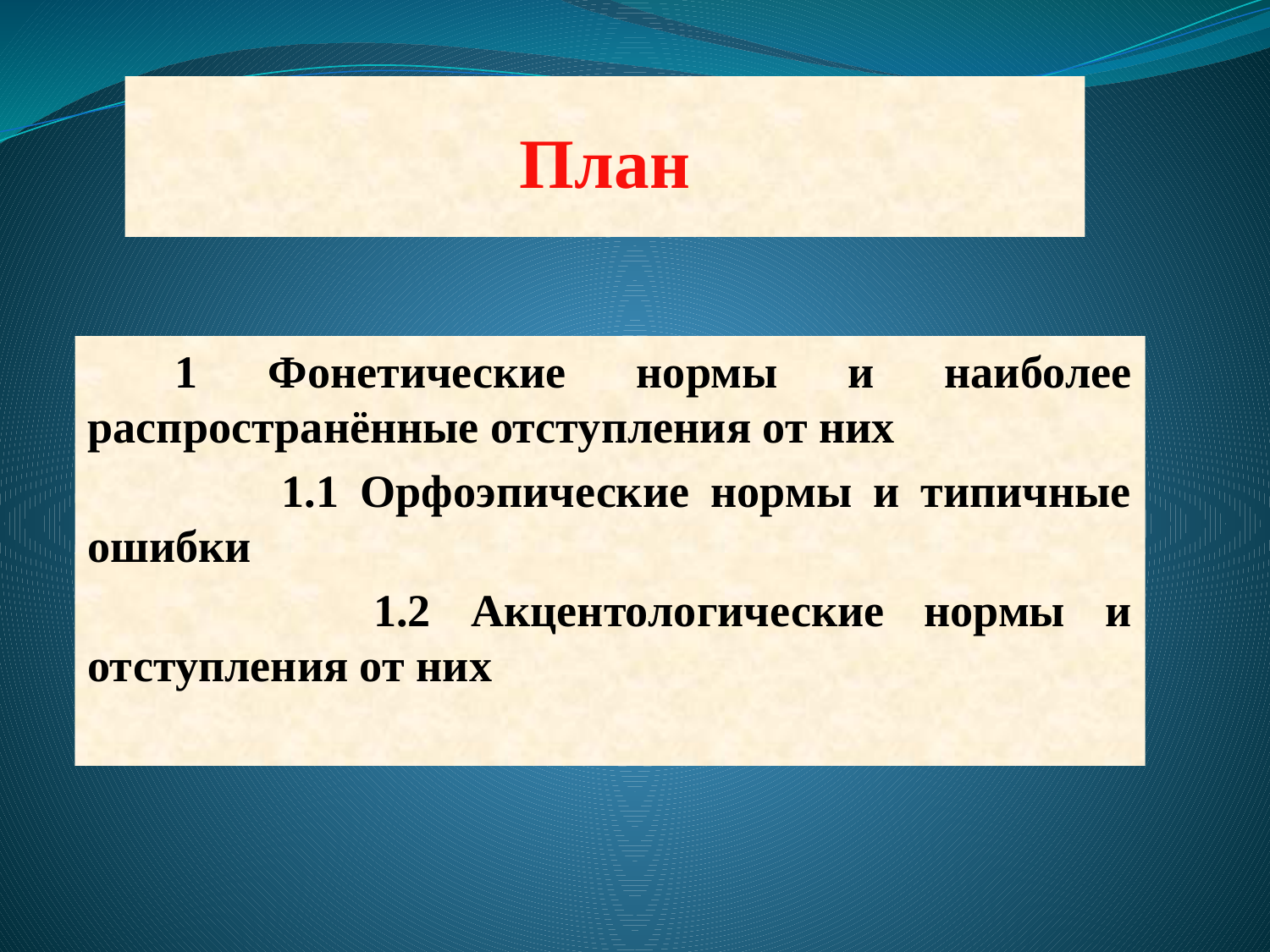

План
1 Фонетические нормы и наиболее распространённые отступления от них
     1.1 Орфоэпические нормы и типичные ошибки
     1.2 Акцентологические нормы и отступления от них